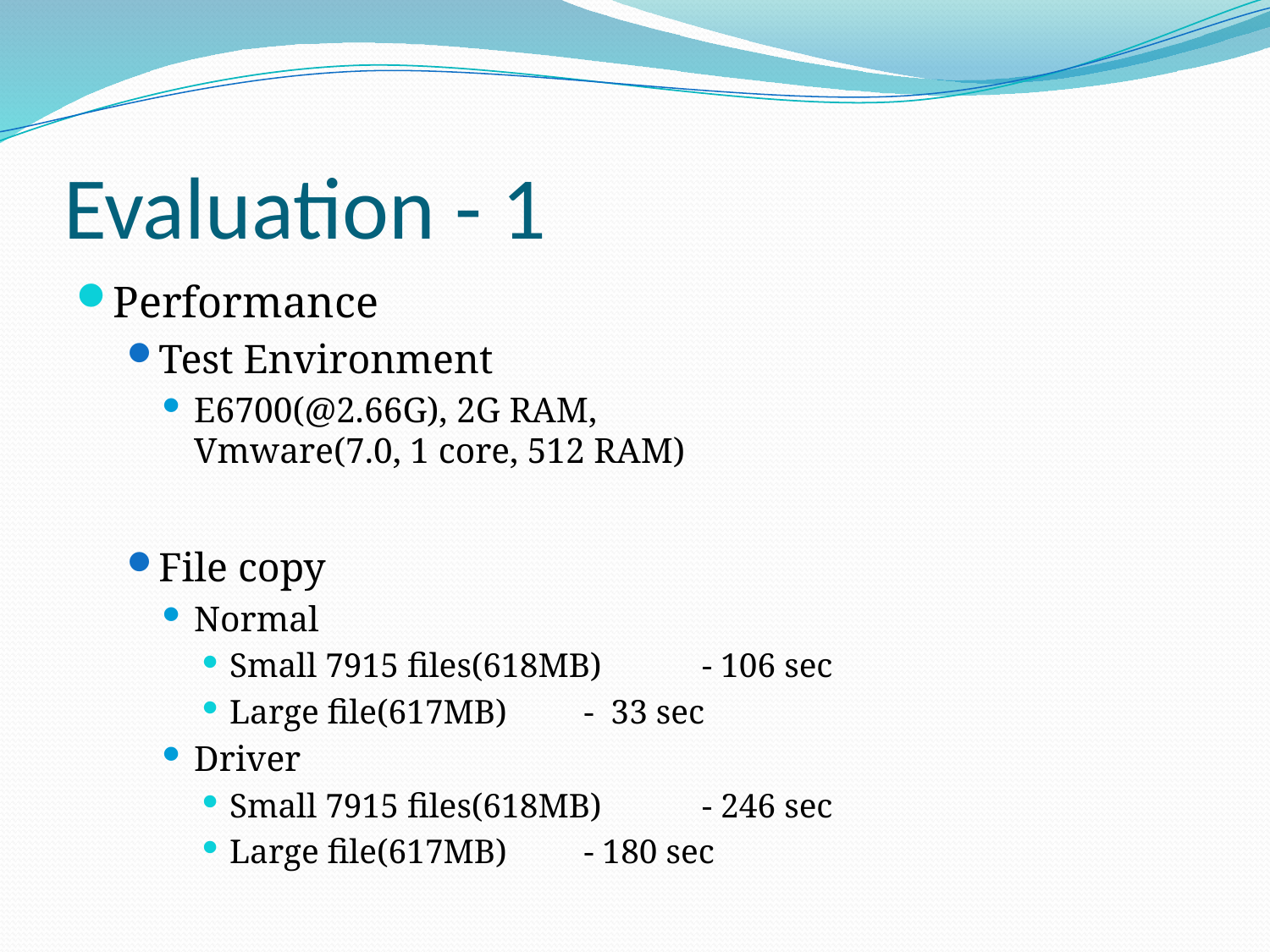

# Evaluation - 1
Performance
Test Environment
E6700(@2.66G), 2G RAM,
Vmware(7.0, 1 core, 512 RAM)

File copy
Normal
Small 7915 files(618MB) 	- 106 sec
Large file(617MB)		-  33 sec
Driver
Small 7915 files(618MB) 	- 246 sec
Large file(617MB)		- 180 sec